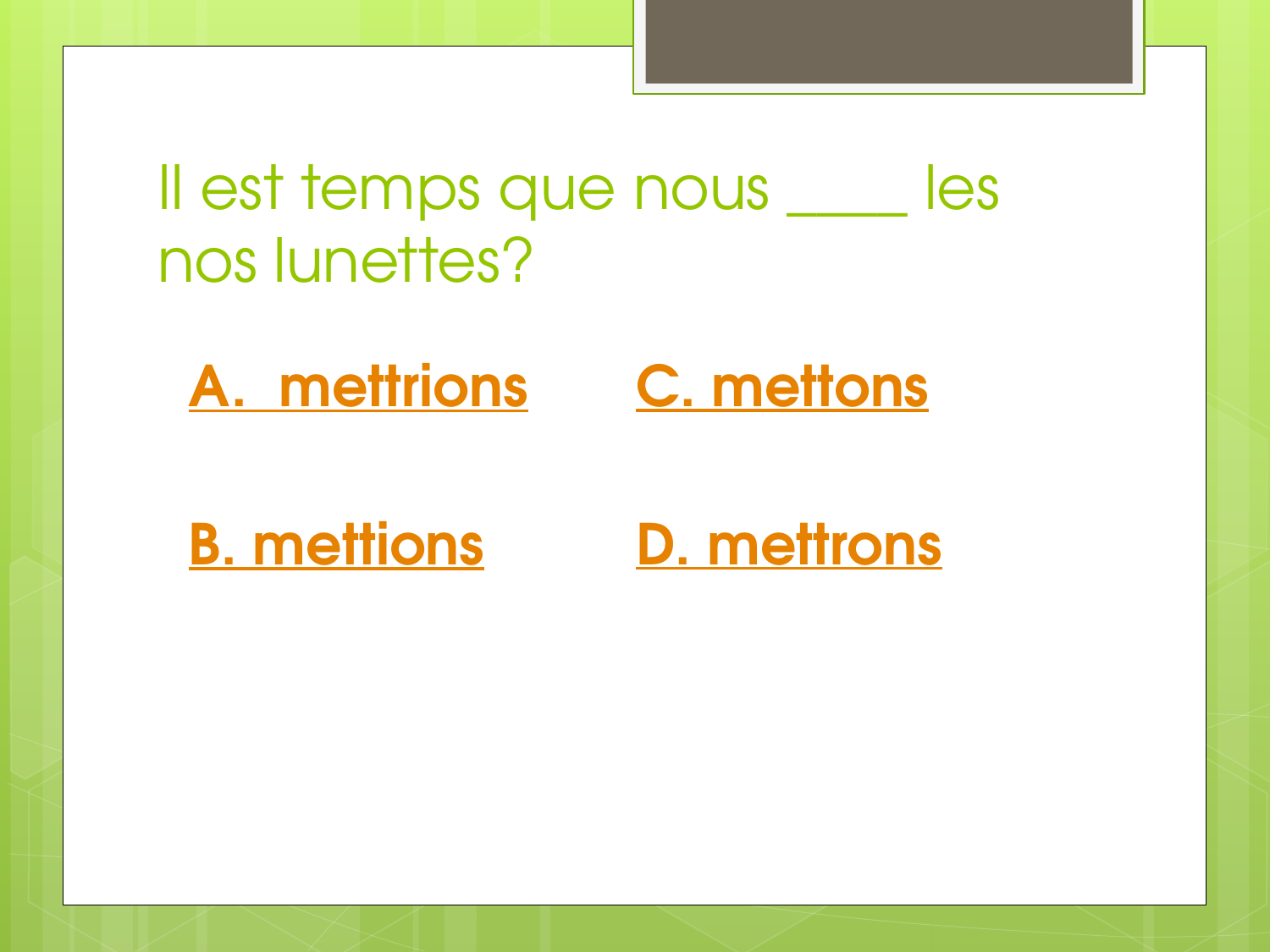

Il est temps que nous ____ les nos lunettes?
C. mettons

D. mettrons
A.  mettrions

B. mettions